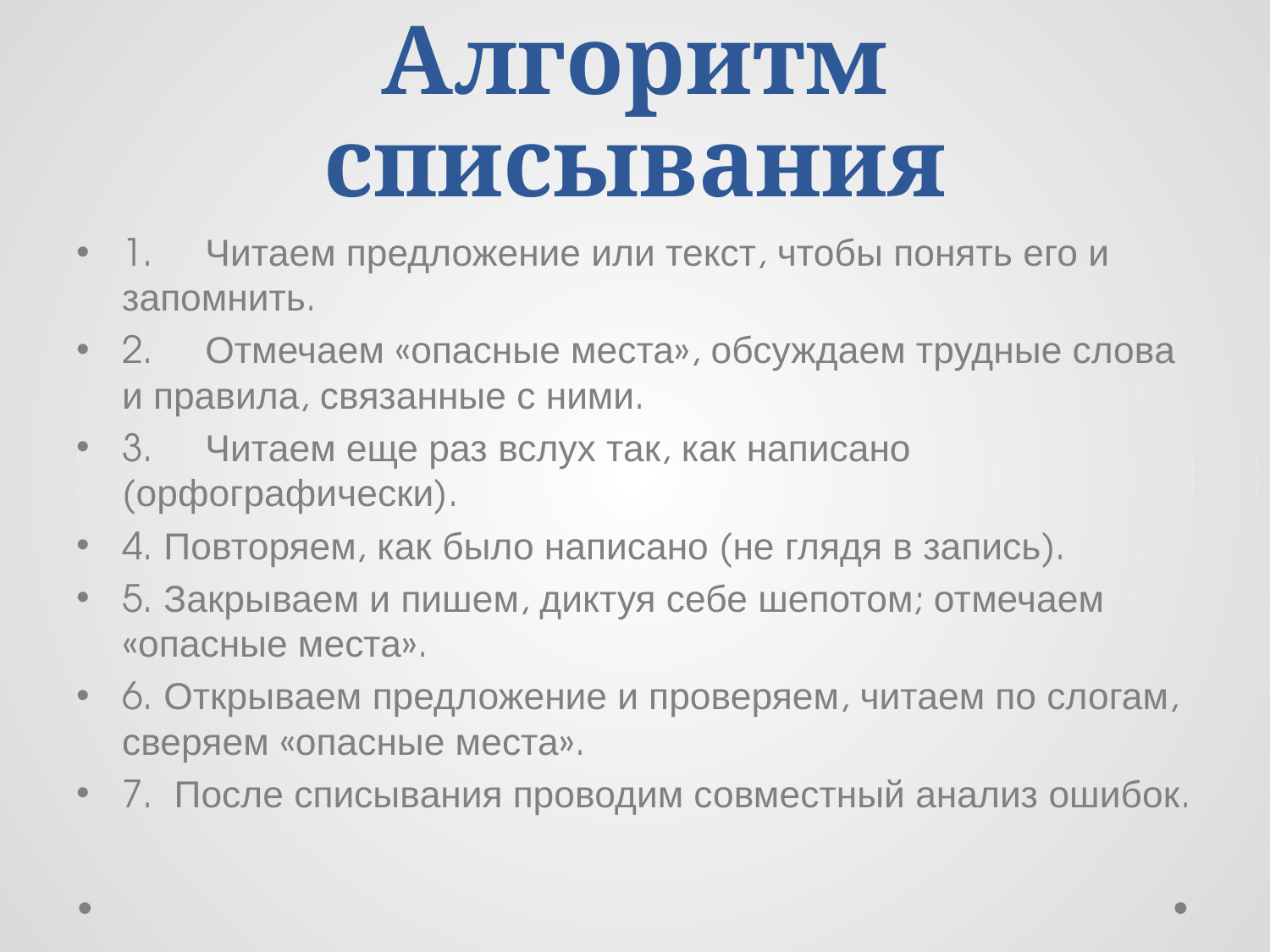

# Алгоритм списывания
1.     Читаем предложение или текст, чтобы понять его и запомнить.
2.     Отмечаем «опасные места», обсуждаем трудные слова и правила, связанные с ними.
3.     Читаем еще раз вслух так, как написано (орфографически).
4. Повторяем, как было написано (не глядя в запись).
5. Закрываем и пишем, диктуя себе шепотом; отмечаем «опасные места».
6. Открываем предложение и проверяем, читаем по слогам, сверяем «опасные места».
7.  После списывания проводим совместный анализ ошибок.